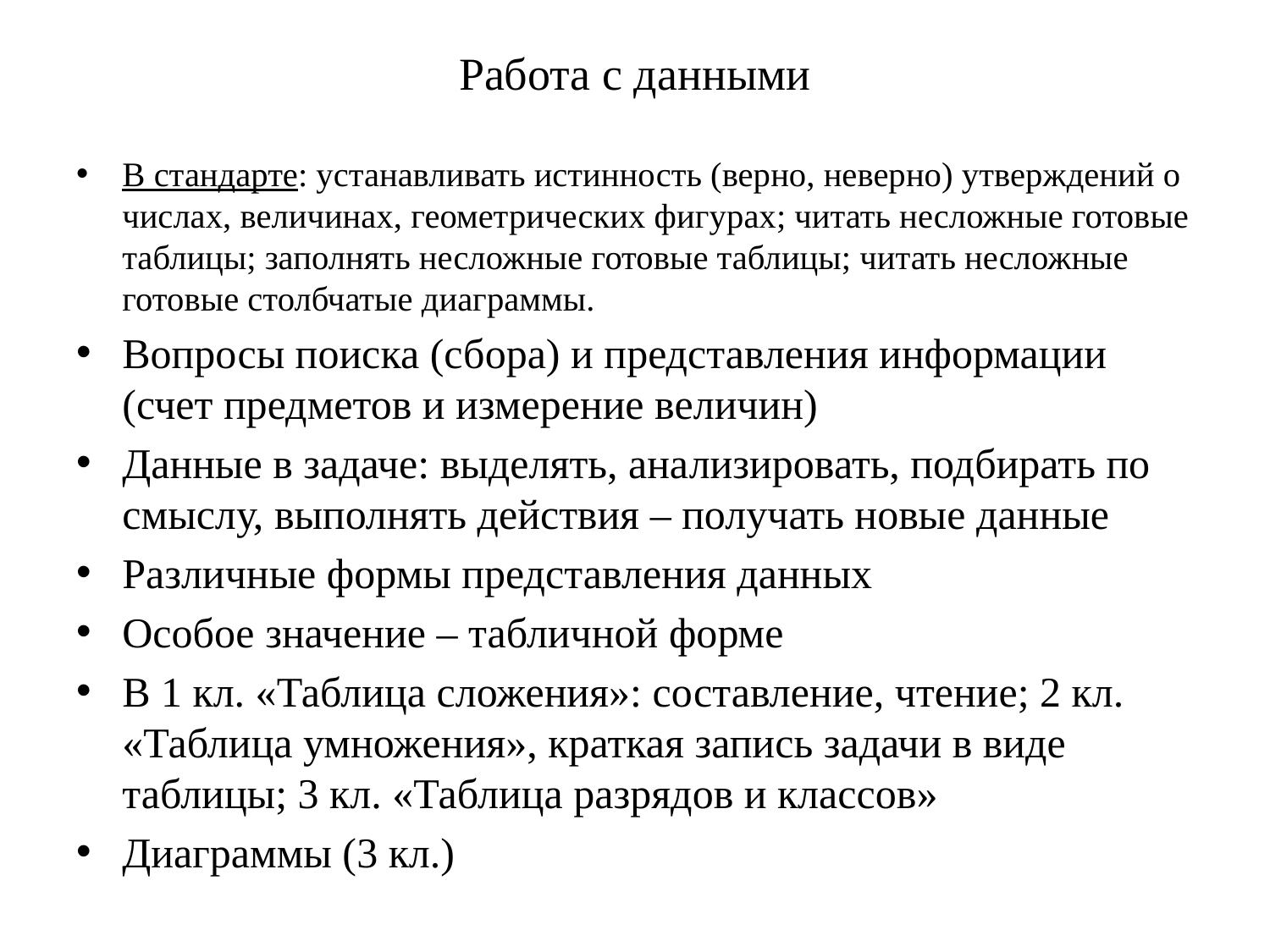

# Работа с данными
В стандарте: устанавливать истинность (верно, неверно) утверждений о числах, величинах, геометрических фигурах; читать несложные готовые таблицы; заполнять несложные готовые таблицы; читать несложные готовые столбчатые диаграммы.
Вопросы поиска (сбора) и представления информации (счет предметов и измерение величин)
Данные в задаче: выделять, анализировать, подбирать по смыслу, выполнять действия – получать новые данные
Различные формы представления данных
Особое значение – табличной форме
В 1 кл. «Таблица сложения»: составление, чтение; 2 кл. «Таблица умножения», краткая запись задачи в виде таблицы; 3 кл. «Таблица разрядов и классов»
Диаграммы (3 кл.)